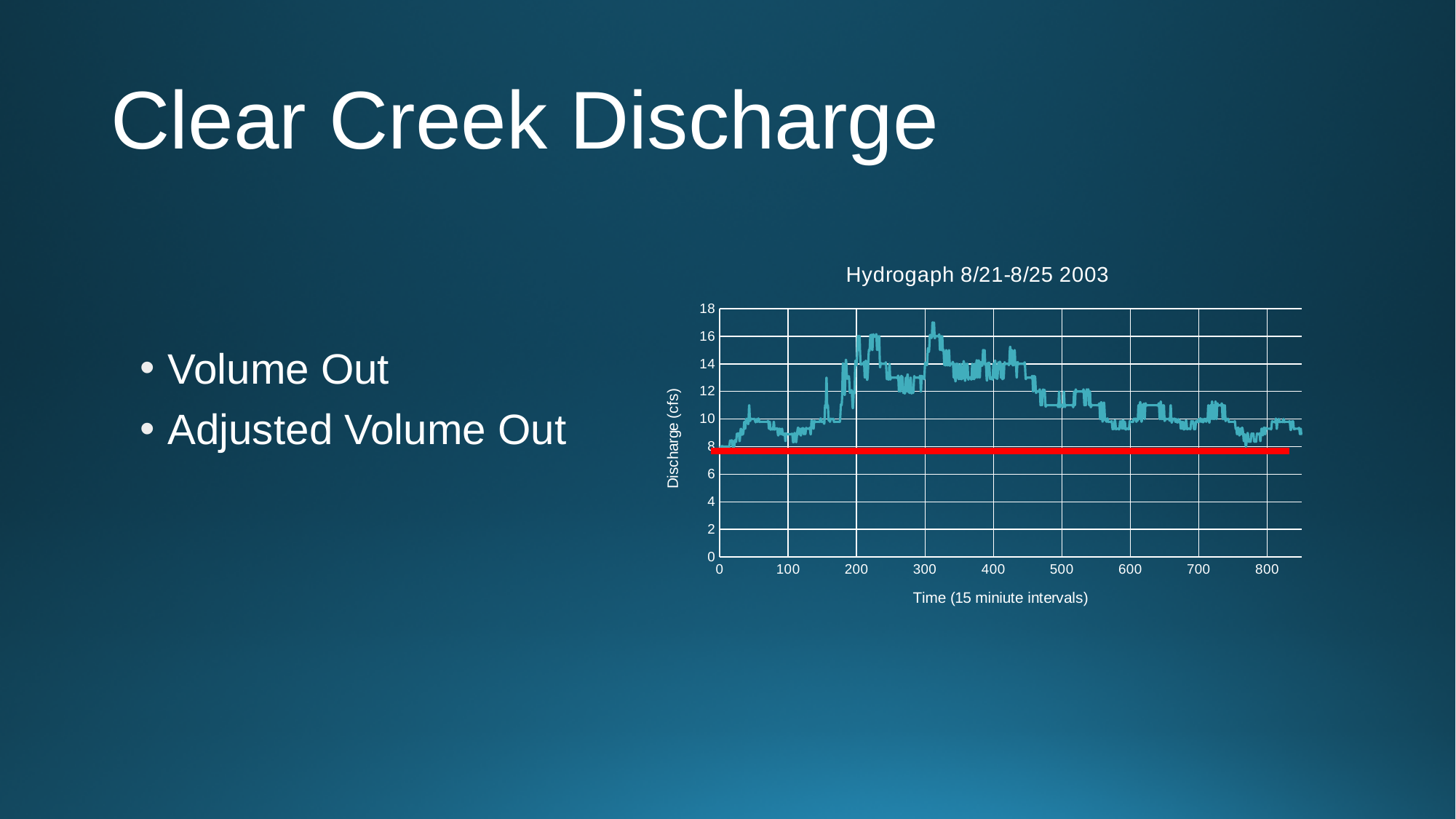

# Clear Creek Discharge

### Chart:

| Category |  |
|---|---|
Volume Out
Adjusted Volume Out